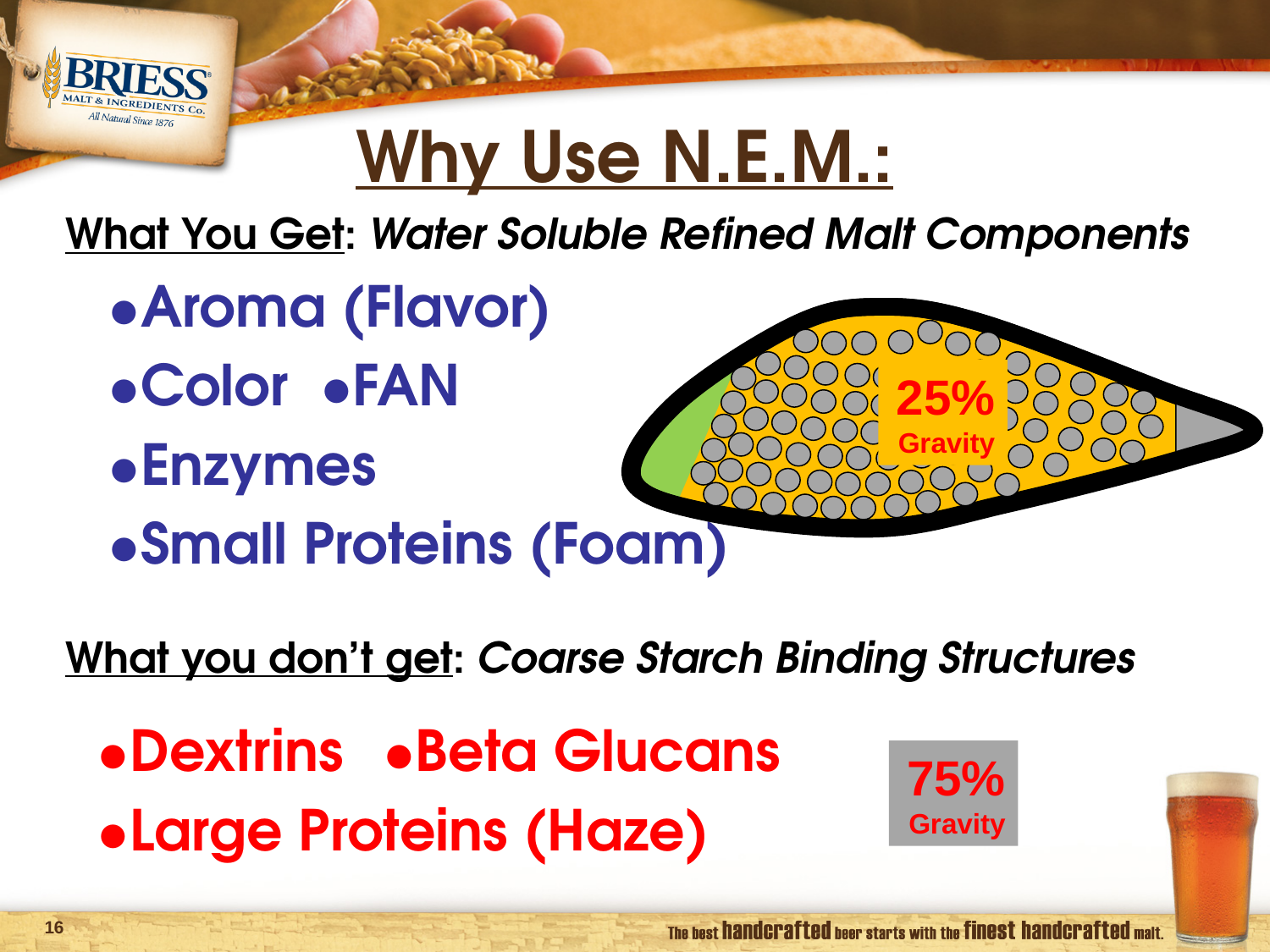

Why Use N.E.M.:

What You Get: Water Soluble Refined Malt Components
•Aroma (Flavor)
•Color  •FAN
•Enzymes
•Small Proteins (Foam)

25%
Gravity
What you don’t get: Coarse Starch Binding Structures
•Dextrins	  •Beta Glucans
•Large Proteins (Haze)
75%
Gravity
16